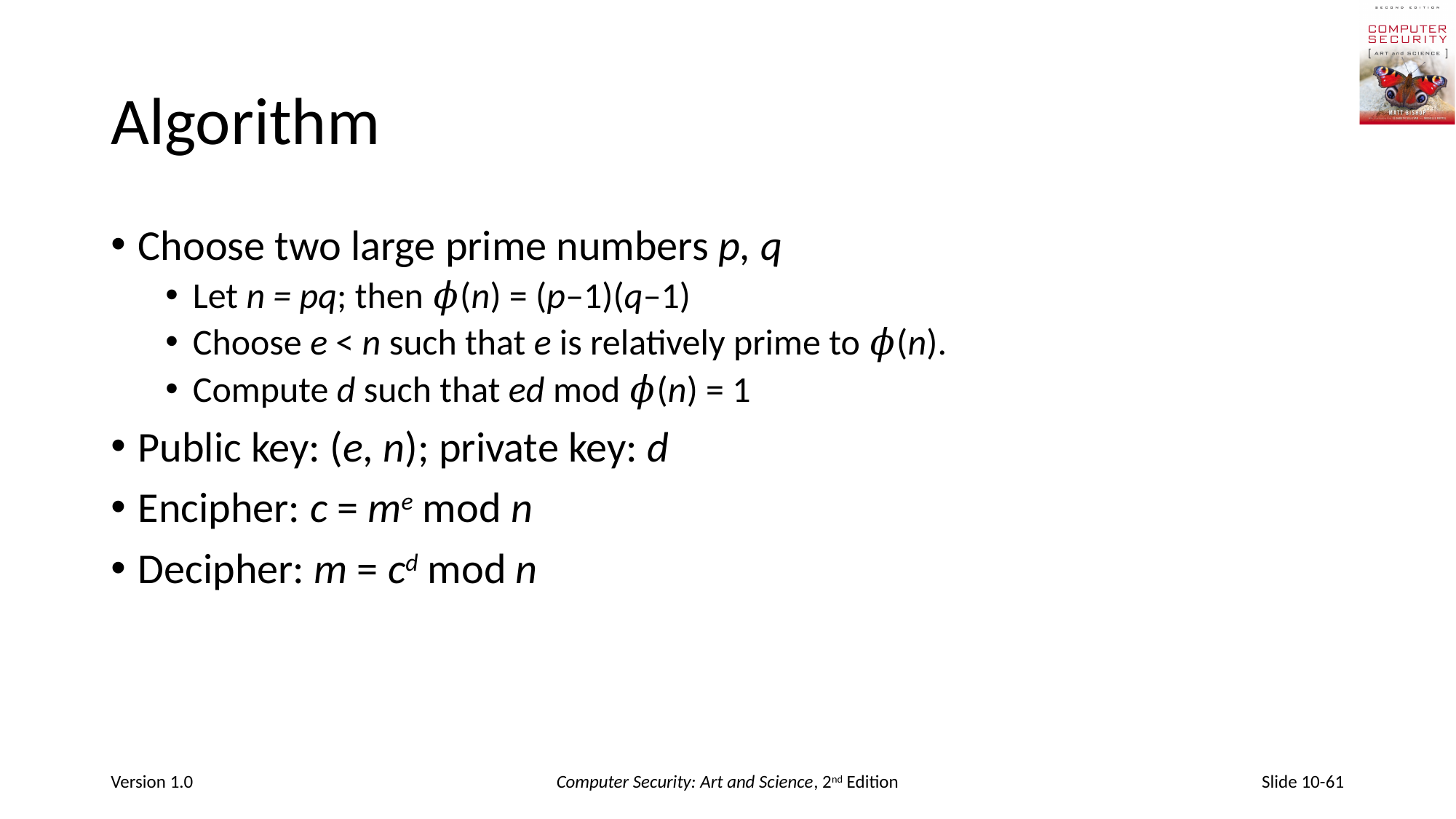

# Algorithm
Choose two large prime numbers p, q
Let n = pq; then 𝜙(n) = (p–1)(q–1)
Choose e < n such that e is relatively prime to 𝜙(n).
Compute d such that ed mod 𝜙(n) = 1
Public key: (e, n); private key: d
Encipher: c = me mod n
Decipher: m = cd mod n
Version 1.0
Computer Security: Art and Science, 2nd Edition
Slide 10-61